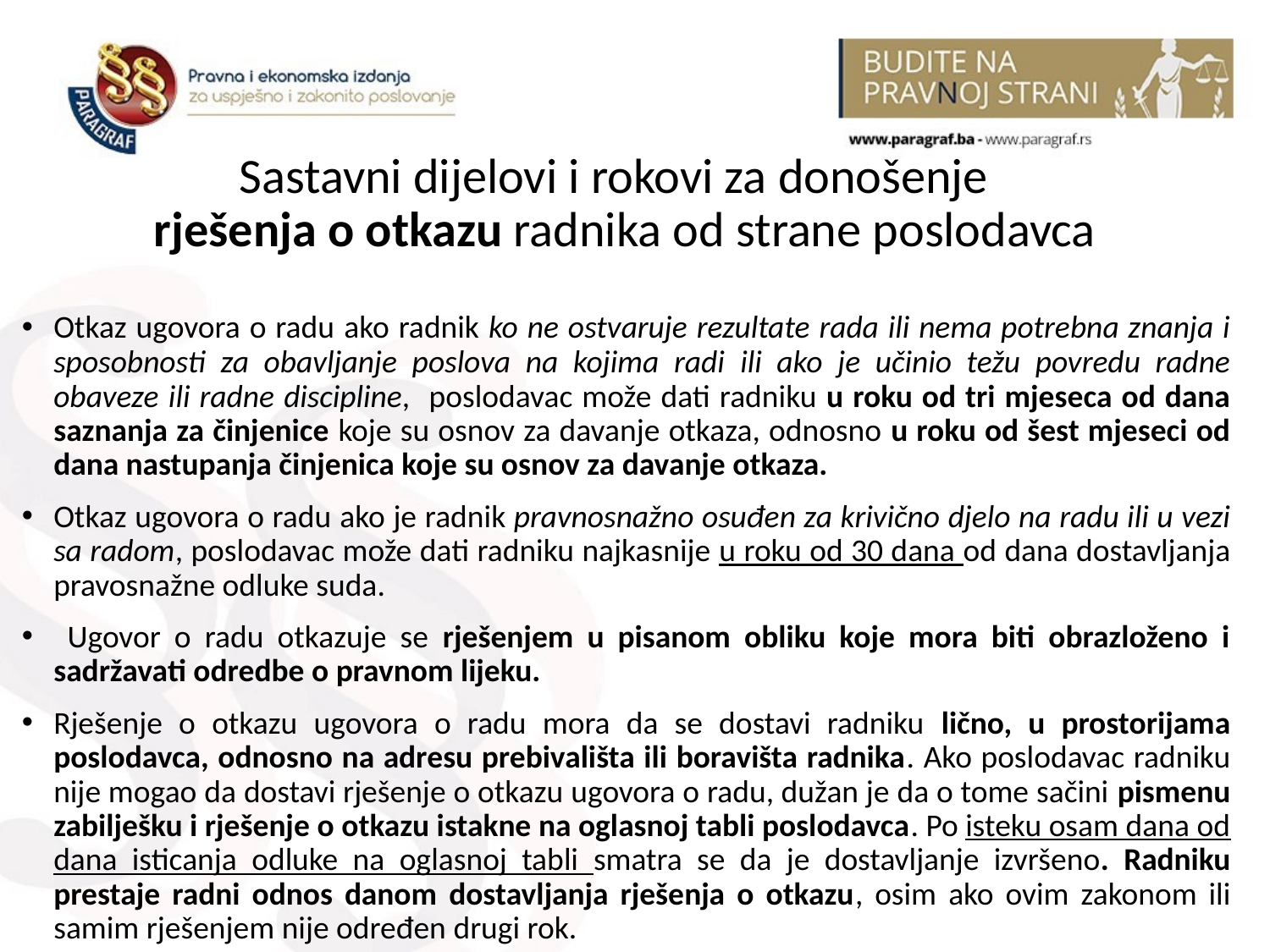

# Sastavni dijelovi i rokovi za donošenje rješenja o otkazu radnika od strane poslodavca

Otkaz ugovora o radu ako radnik ko ne ostvaruje rezultate rada ili nema potrebna znanja i sposobnosti za obavljanje poslova na kojima radi ili ako je učinio težu povredu radne obaveze ili radne discipline,  poslodavac može dati radniku u roku od tri mjeseca od dana saznanja za činjenice koje su osnov za davanje otkaza, odnosno u roku od šest mjeseci od dana nastupanja činjenica koje su osnov za davanje otkaza.
Otkaz ugovora o radu ako je radnik pravnosnažno osuđen za krivično djelo na radu ili u vezi sa radom, poslodavac može dati radniku najkasnije u roku od 30 dana od dana dostavljanja pravosnažne odluke suda.
 Ugovor o radu otkazuje se rješenjem u pisanom obliku koje mora biti obrazloženo i sadržavati odredbe o pravnom lijeku.
Rješenje o otkazu ugovora o radu mora da se dostavi radniku lično, u prostorijama poslodavca, odnosno na adresu prebivališta ili boravišta radnika. Ako poslodavac radniku nije mogao da dostavi rješenje o otkazu ugovora o radu, dužan je da o tome sačini pismenu zabilješku i rješenje o otkazu istakne na oglasnoj tabli poslodavca. Po isteku osam dana od dana isticanja odluke na oglasnoj tabli smatra se da je dostavljanje izvršeno. Radniku prestaje radni odnos danom dostavljanja rješenja o otkazu, osim ako ovim zakonom ili samim rješenjem nije određen drugi rok.